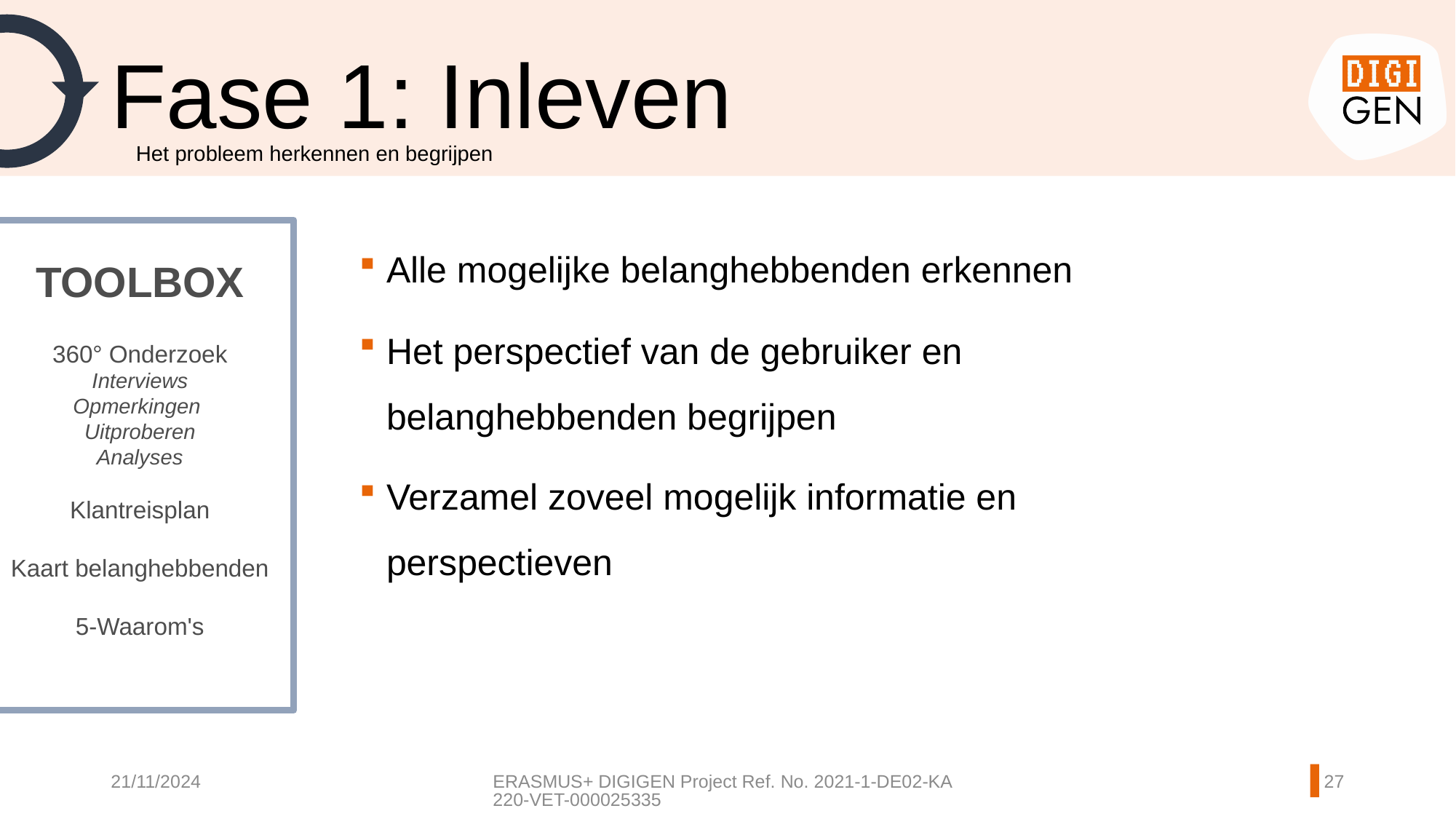

# Fase 1: Inleven
Het probleem herkennen en begrijpen
Alle mogelijke belanghebbenden erkennen
Het perspectief van de gebruiker en belanghebbenden begrijpen
Verzamel zoveel mogelijk informatie en perspectieven
TOOLBOX

360° Onderzoek
Interviews
Opmerkingen
Uitproberen
Analyses

Klantreisplan

Kaart belanghebbenden

5-Waarom's

ERASMUS+ DIGIGEN
Project Ref. No. 2021-1-DE02-KA220-VET-000025335
27
21/11/2024